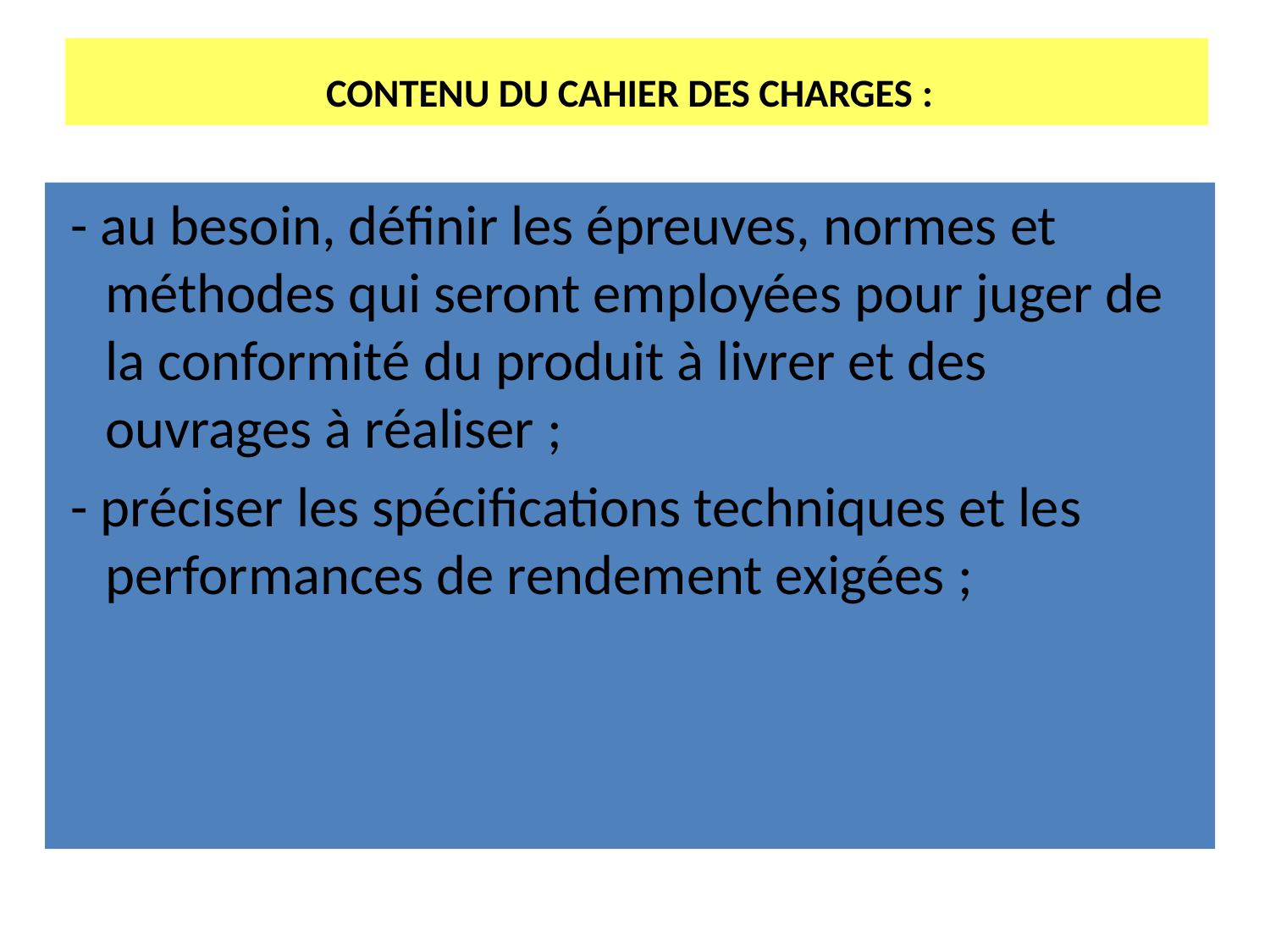

# CONTENU DU CAHIER DES CHARGES :
 - au besoin, définir les épreuves, normes et méthodes qui seront employées pour juger de la conformité du produit à livrer et des ouvrages à réaliser ;
 - préciser les spécifications techniques et les performances de rendement exigées ;